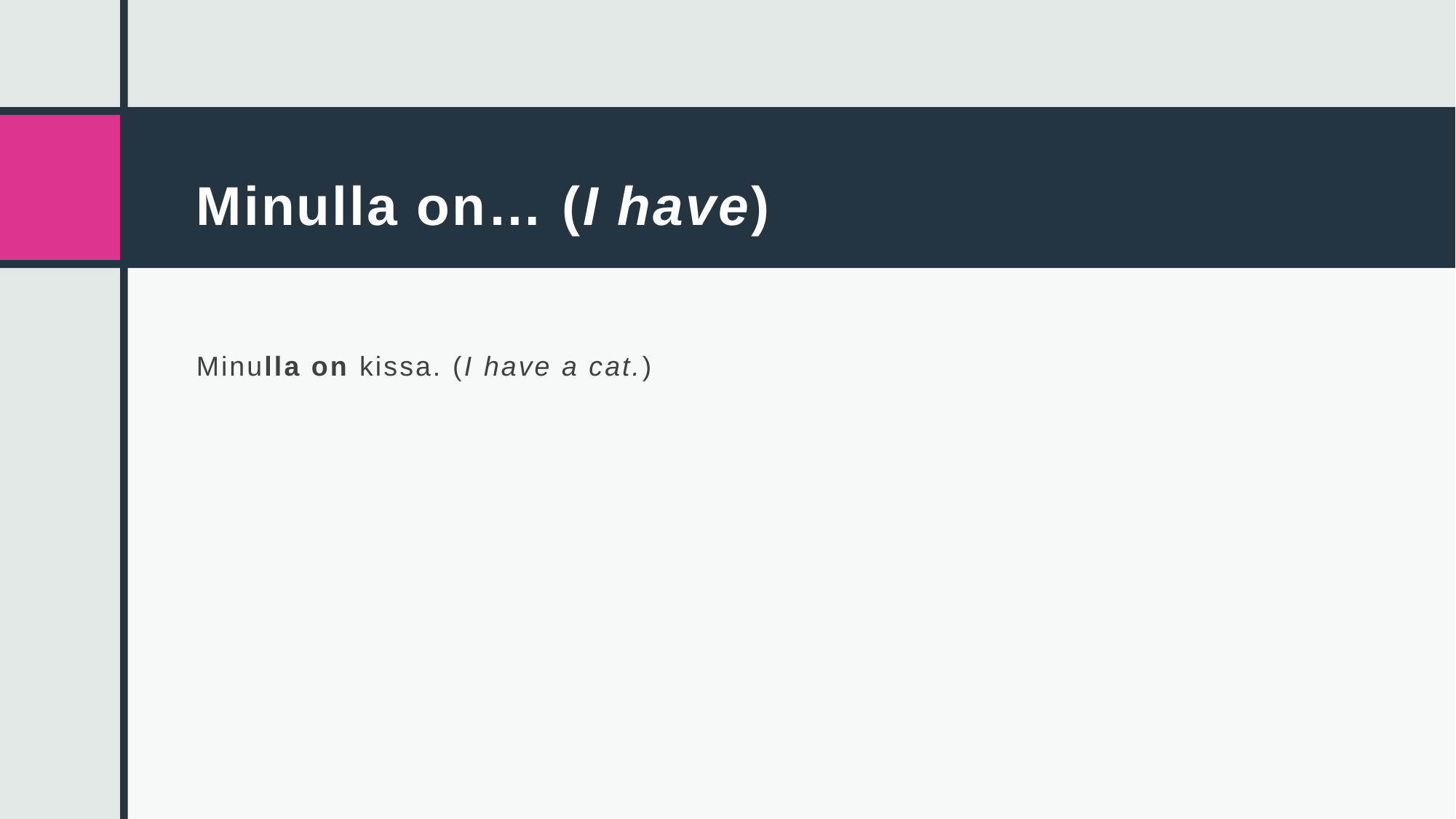

# Minulla on… (I have)

Minulla on kissa. (I have a cat.)